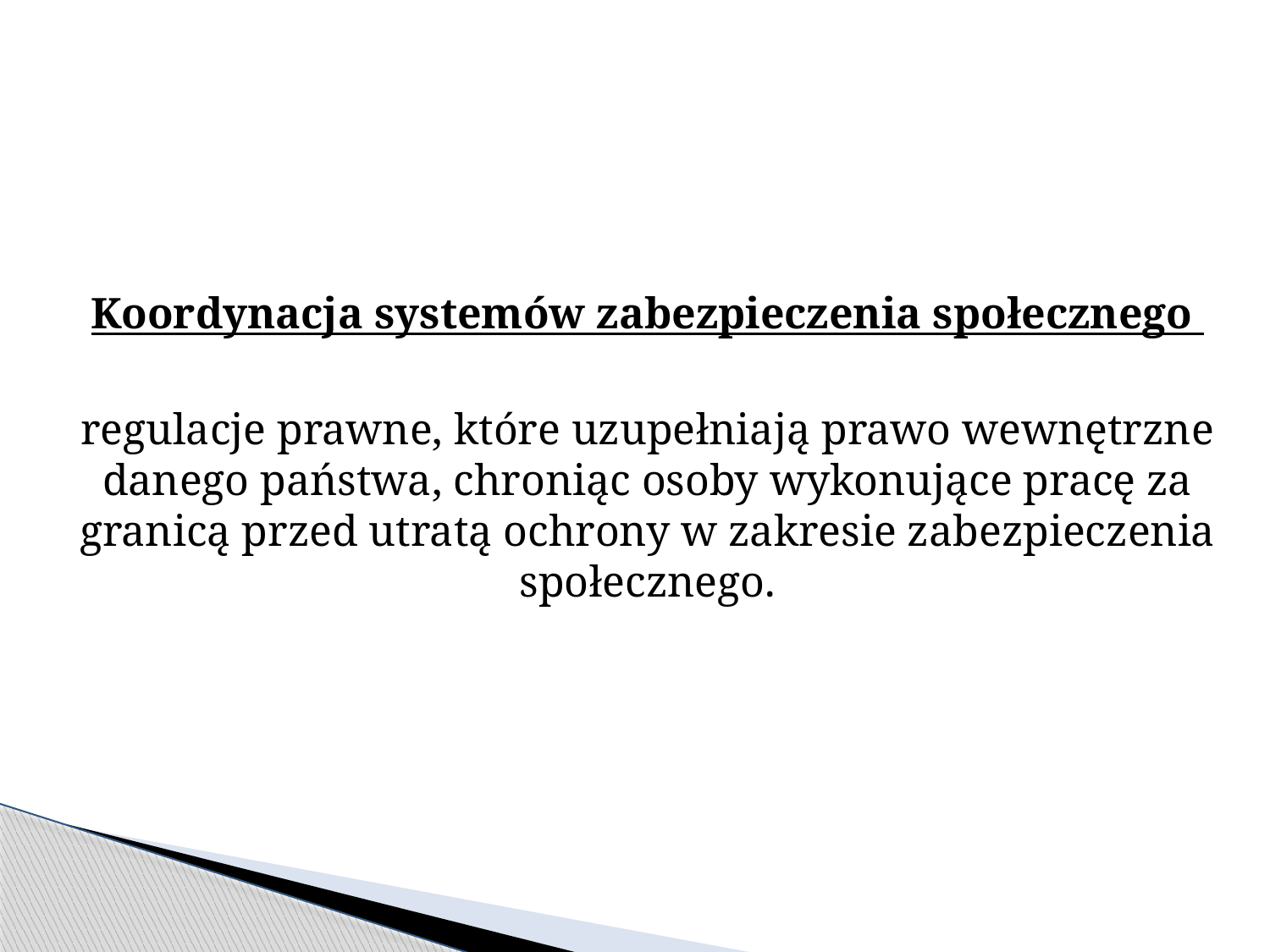

Koordynacja systemów zabezpieczenia społecznego

regulacje prawne, które uzupełniają prawo wewnętrzne danego państwa, chroniąc osoby wykonujące pracę za granicą przed utratą ochrony w zakresie zabezpieczenia społecznego.